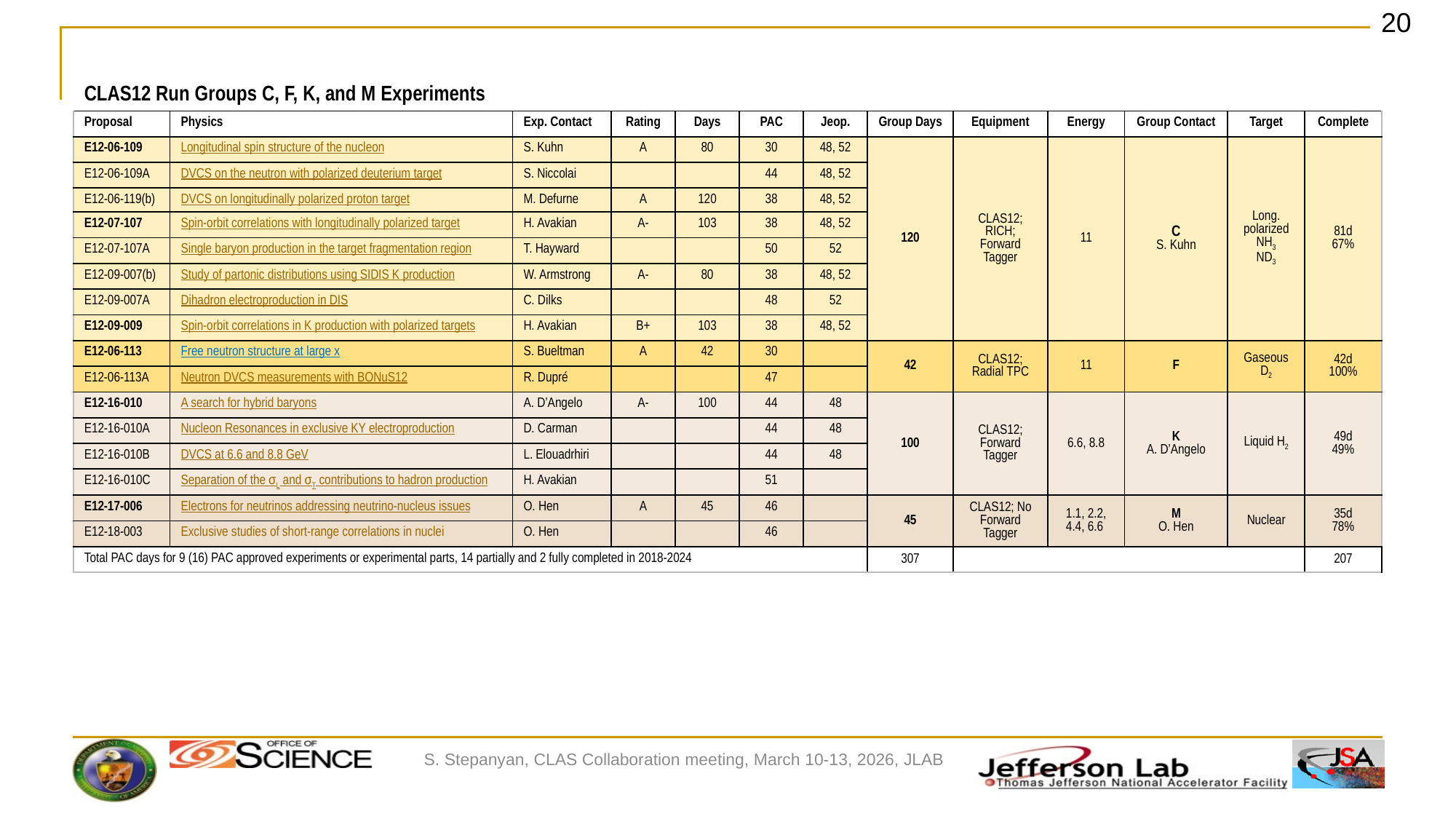

| CLAS12 Run Groups C, F, K, and M Experiments |  |  |  |  |  |  |  |  |  |  |  |  |
| --- | --- | --- | --- | --- | --- | --- | --- | --- | --- | --- | --- | --- |
| Proposal | Physics | Exp. Contact | Rating | Days | PAC | Jeop. | Group Days | Equipment | Energy | Group Contact | Target | Complete |
| E12-06-109 | Longitudinal spin structure of the nucleon | S. Kuhn | A | 80 | 30 | 48, 52 | 120 | CLAS12; RICH; Forward Tagger | 11 | C S. Kuhn | Long. polarized NH3 ND3 | 81d 67% |
| E12-06-109A | DVCS on the neutron with polarized deuterium target | S. Niccolai |  |  | 44 | 48, 52 |  |  |  |  |  |  |
| E12-06-119(b) | DVCS on longitudinally polarized proton target | M. Defurne | A | 120 | 38 | 48, 52 |  |  |  |  |  |  |
| E12-07-107 | Spin-orbit correlations with longitudinally polarized target | H. Avakian | A- | 103 | 38 | 48, 52 |  |  |  |  |  |  |
| E12-07-107A | Single baryon production in the target fragmentation region | T. Hayward |  |  | 50 | 52 |  |  |  |  |  |  |
| E12-09-007(b) | Study of partonic distributions using SIDIS K production | W. Armstrong | A- | 80 | 38 | 48, 52 |  |  |  |  |  |  |
| E12-09-007A | Dihadron electroproduction in DIS | C. Dilks |  |  | 48 | 52 |  |  |  |  |  |  |
| E12-09-009 | Spin-orbit correlations in K production with polarized targets | H. Avakian | B+ | 103 | 38 | 48, 52 |  |  |  |  |  |  |
| E12-06-113 | Free neutron structure at large x | S. Bueltman | A | 42 | 30 |  | 42 | CLAS12; Radial TPC | 11 | F | Gaseous D2 | 42d 100% |
| E12-06-113A | Neutron DVCS measurements with BONuS12 | R. Dupré |  |  | 47 |  |  |  |  |  |  |  |
| E12-16-010 | A search for hybrid baryons | A. D’Angelo | A- | 100 | 44 | 48 | 100 | CLAS12; Forward Tagger | 6.6, 8.8 | K A. D’Angelo | Liquid H2 | 49d 49% |
| E12-16-010A | Nucleon Resonances in exclusive KY electroproduction | D. Carman |  |  | 44 | 48 |  |  |  |  |  |  |
| E12-16-010B | DVCS at 6.6 and 8.8 GeV | L. Elouadrhiri |  |  | 44 | 48 |  |  |  |  |  |  |
| E12-16-010C | Separation of the σL and σT contributions to hadron production | H. Avakian |  |  | 51 |  |  |  |  |  |  |  |
| E12-17-006 | Electrons for neutrinos addressing neutrino-nucleus issues | O. Hen | A | 45 | 46 |  | 45 | CLAS12; No Forward Tagger | 1.1, 2.2, 4.4, 6.6 | M O. Hen | Nuclear | 35d 78% |
| E12-18-003 | Exclusive studies of short-range correlations in nuclei | O. Hen |  |  | 46 |  |  |  |  |  |  |  |
| Total PAC days for 9 (16) PAC approved experiments or experimental parts, 14 partially and 2 fully completed in 2018-2024 |  |  |  |  |  |  | 307 |  |  |  |  | 207 |
S. Stepanyan, CLAS Collaboration meeting, March 10-13, 2026, JLAB